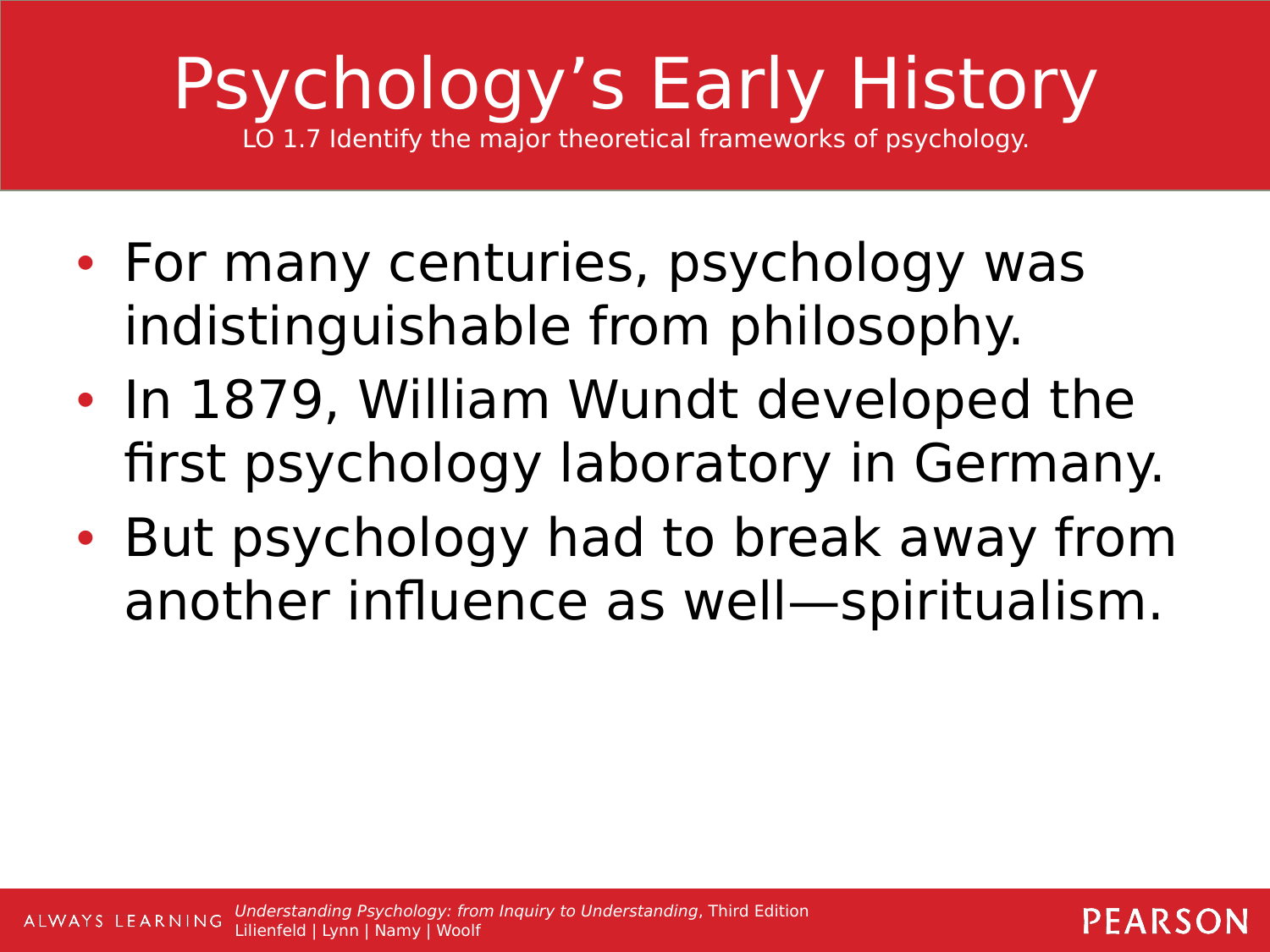

# Psychology’s Early History LO 1.7 Identify the major theoretical frameworks of psychology.
For many centuries, psychology was indistinguishable from philosophy.
In 1879, William Wundt developed the first psychology laboratory in Germany.
But psychology had to break away from another influence as well—spiritualism.